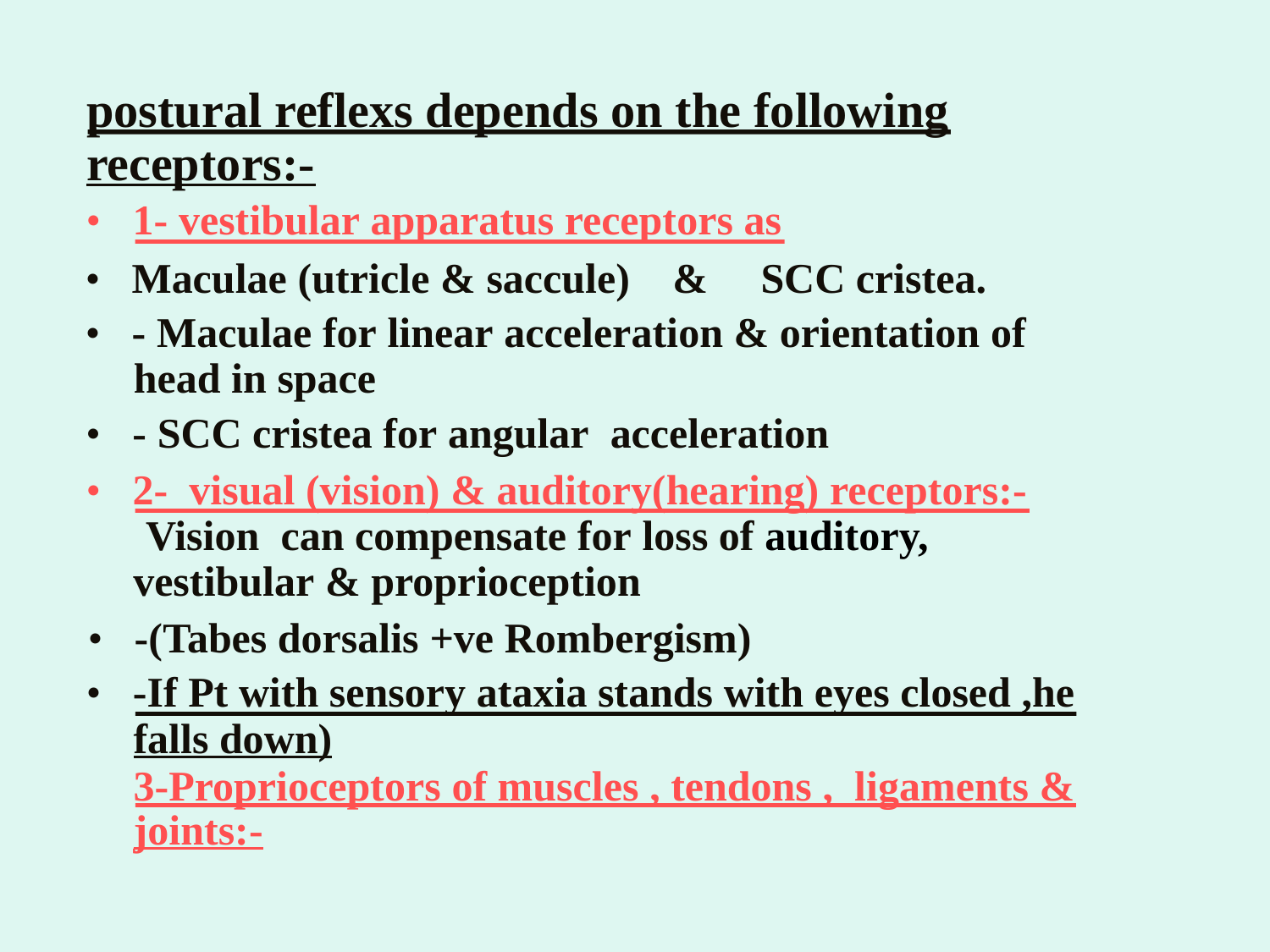

postural reflexs depends on the following
receptors:-

•   1- vestibular apparatus receptors as

•   Maculae (utricle & saccule)    &     SCC cristea.
•   - Maculae for linear acceleration & orientation of
head in space
•   - SCC cristea for angular  acceleration
•   2-  visual (vision) & auditory(hearing) receptors:-

Vision  can compensate for loss of auditory,
vestibular & proprioception
•   -(Tabes dorsalis +ve Rombergism)
•   -If Pt with sensory ataxia stands with eyes closed ,he

falls down)
3-Proprioceptors of muscles , tendons ,  ligaments &
joints:-